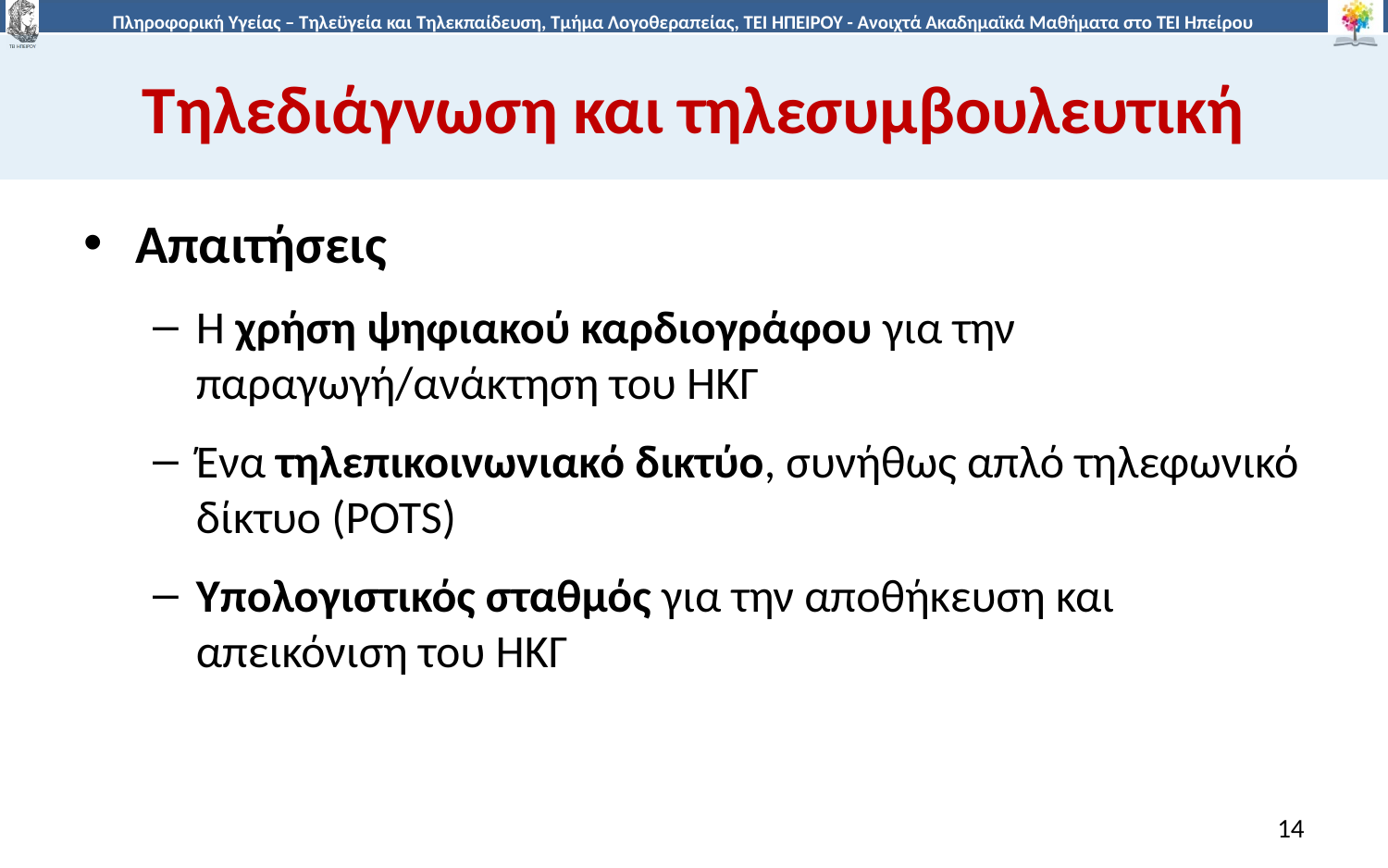

# Τηλεδιάγνωση και τηλεσυμβουλευτική
Απαιτήσεις
Η χρήση ψηφιακού καρδιογράφου για την παραγωγή/ανάκτηση του ΗΚΓ
Ένα τηλεπικοινωνιακό δικτύο, συνήθως απλό τηλεφωνικό δίκτυο (POTS)
Υπολογιστικός σταθμός για την αποθήκευση και απεικόνιση του ΗΚΓ
14